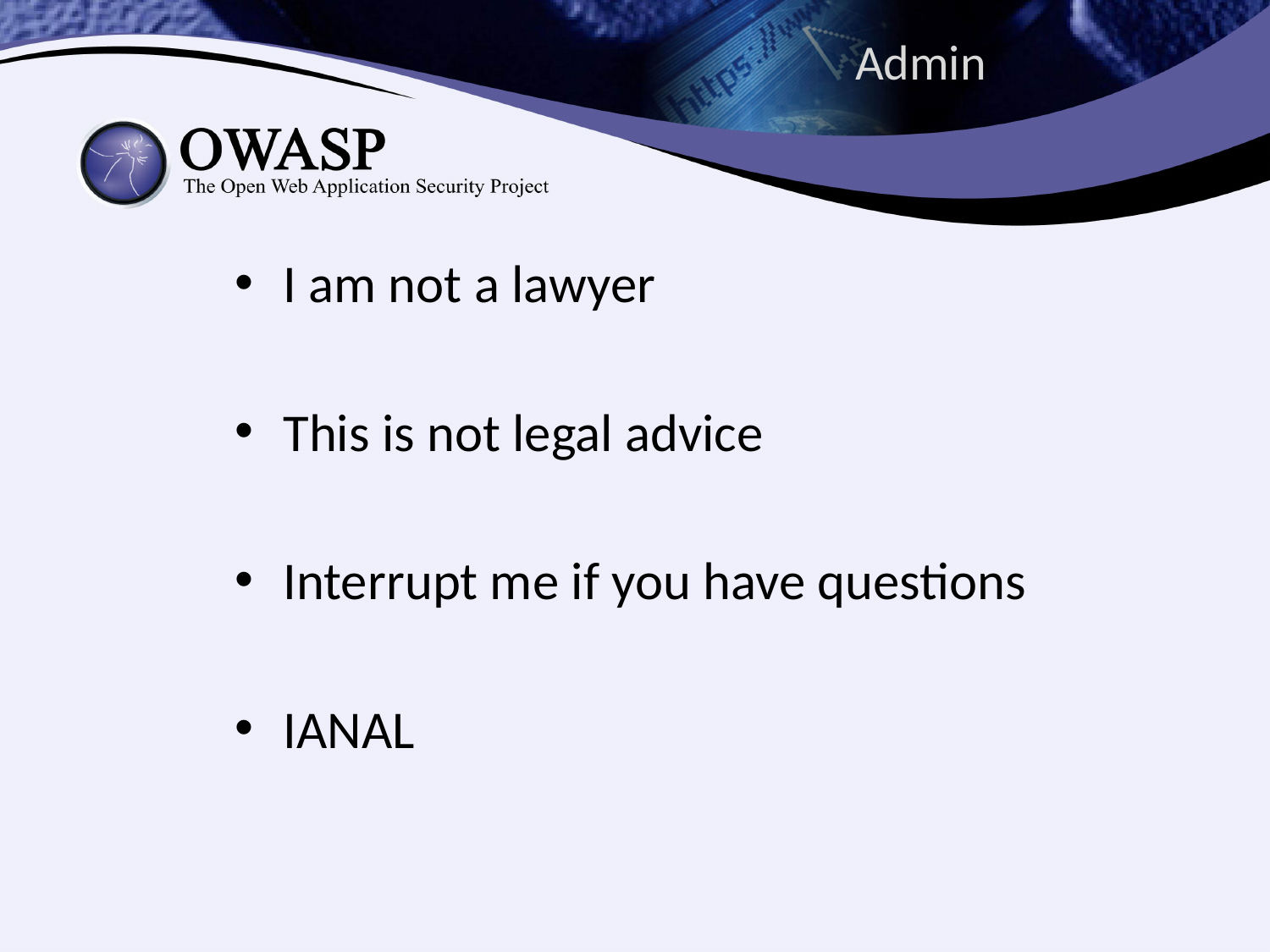

# Admin
I am not a lawyer

This is not legal advice

Interrupt me if you have questions

IANAL